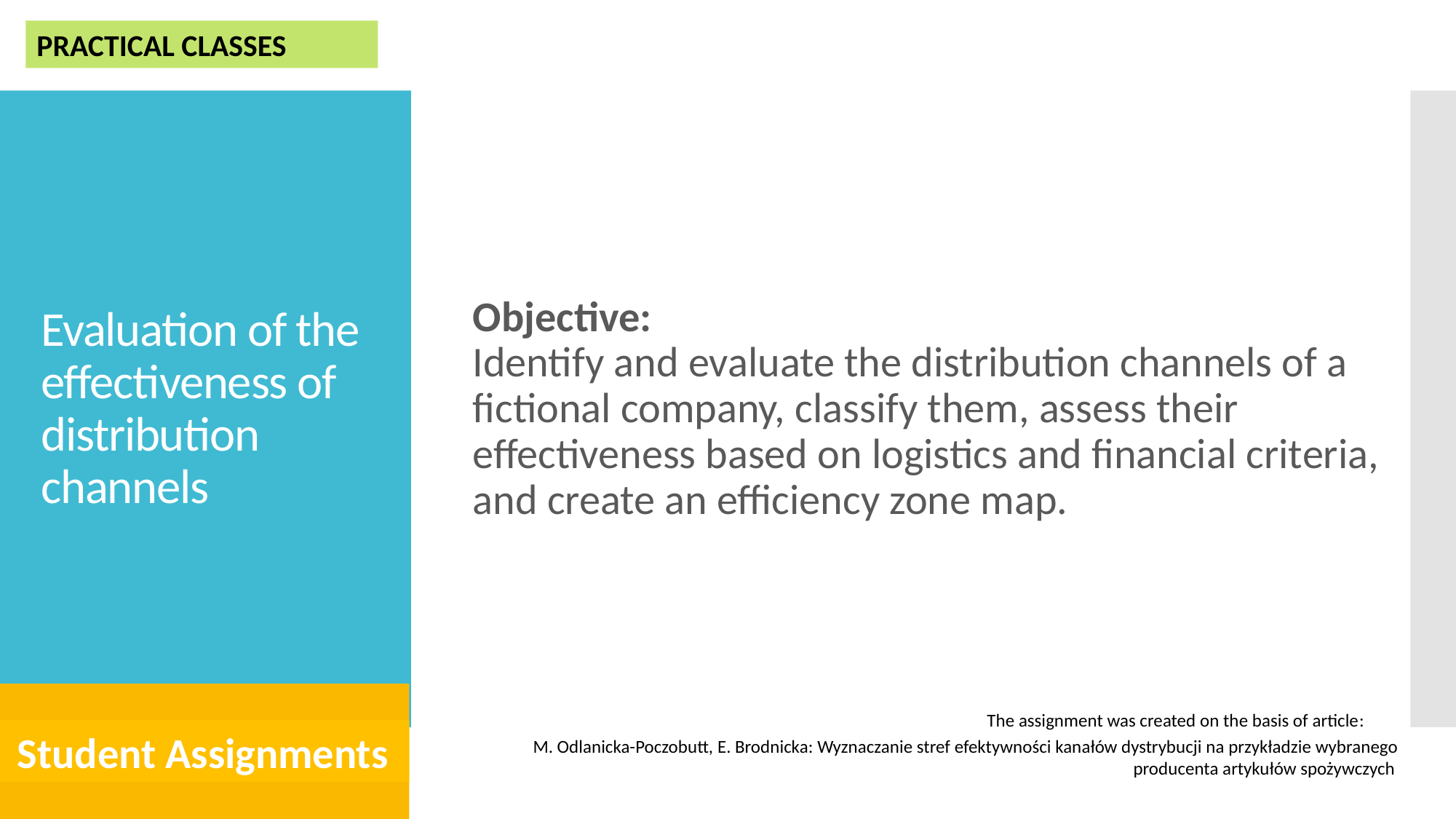

PRACTICAL CLASSES
Objective:
Identify and evaluate the distribution channels of a fictional company, classify them, assess their effectiveness based on logistics and financial criteria, and create an efficiency zone map.
# Evaluation of the effectiveness of distribution channels

The assignment was created on the basis of article:
Student Assignments
M. Odlanicka-Poczobutt, E. Brodnicka: Wyznaczanie stref efektywności kanałów dystrybucji na przykładzie wybranego producenta artykułów spożywczych